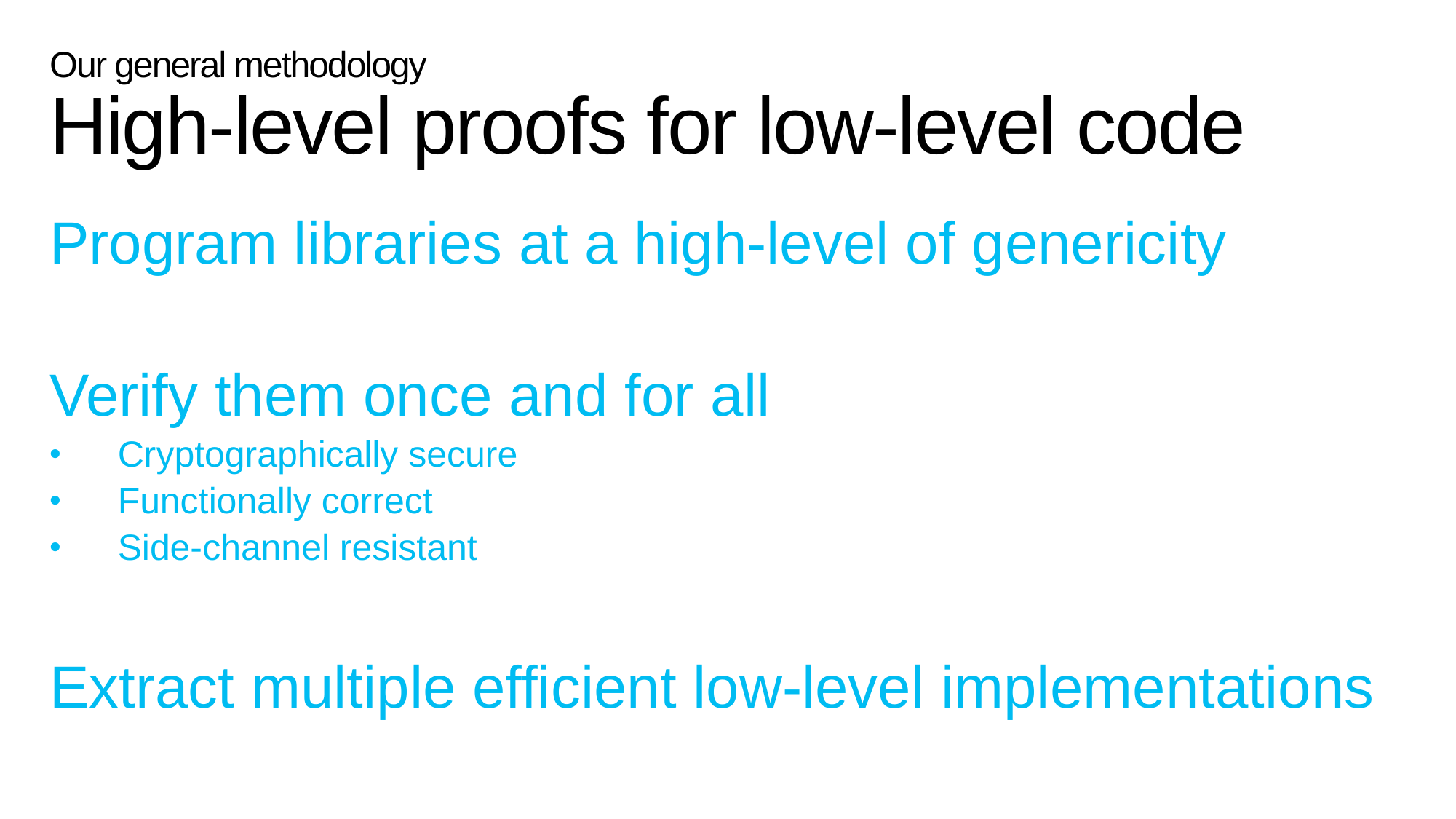

# Our general methodology High-level proofs for low-level code
Program libraries at a high-level of genericity

Verify them once and for all
Cryptographically secure
Functionally correct
Side-channel resistant

Extract multiple efficient low-level implementations